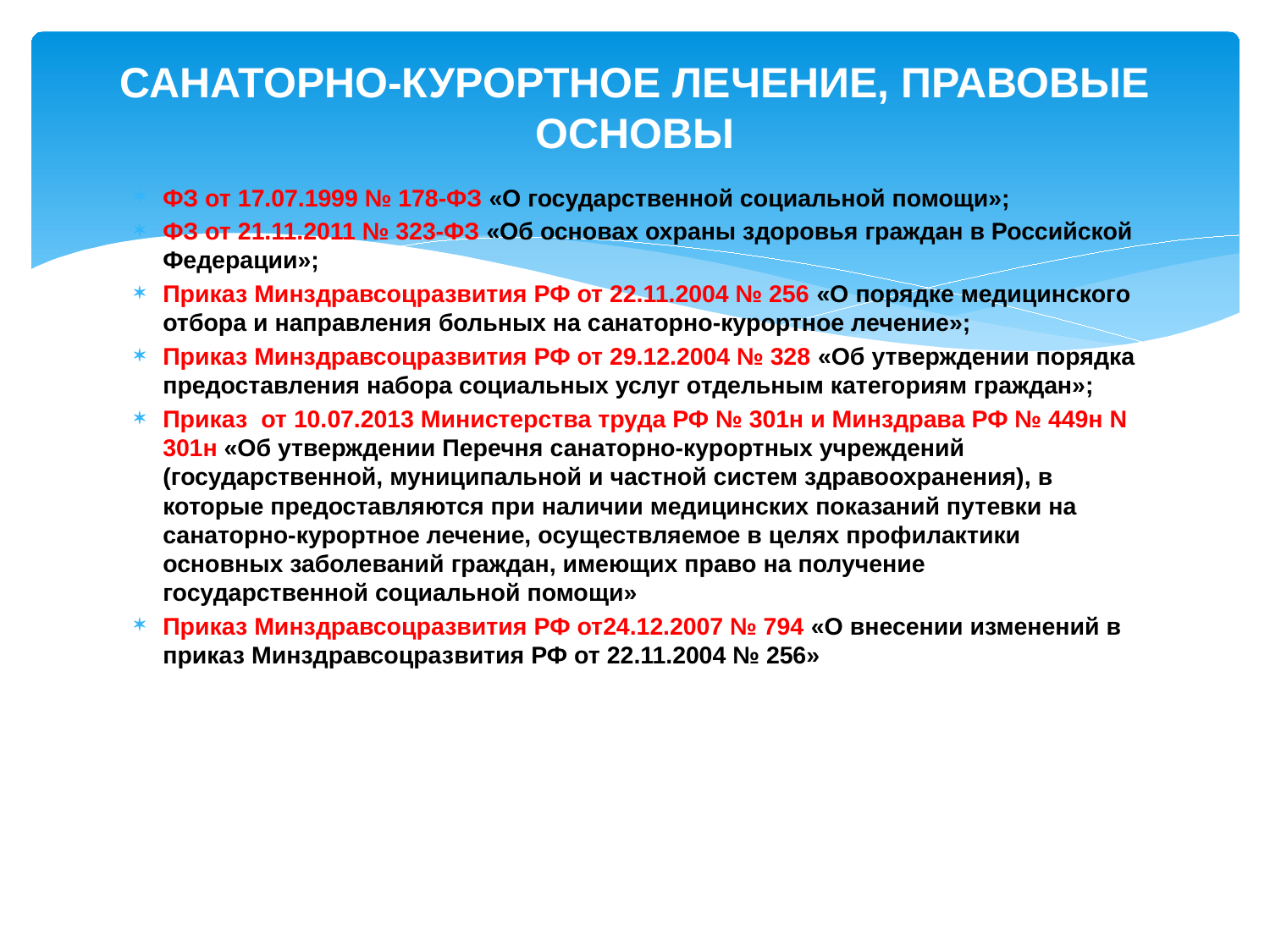

# САНАТОРНО-КУРОРТНОЕ ЛЕЧЕНИЕ, ПРАВОВЫЕ ОСНОВЫ
ФЗ от 17.07.1999 № 178-ФЗ «О государственной социальной помощи»;
ФЗ от 21.11.2011 № 323-ФЗ «Об основах охраны здоровья граждан в Российской Федерации»;
Приказ Минздравсоцразвития РФ от 22.11.2004 № 256 «О порядке медицинского отбора и направления больных на санаторно-курортное лечение»;
Приказ Минздравсоцразвития РФ от 29.12.2004 № 328 «Об утверждении порядка предоставления набора социальных услуг отдельным категориям граждан»;
Приказ  от 10.07.2013 Министерства труда РФ № 301н и Минздрава РФ № 449н N 301н «Об утверждении Перечня санаторно-курортных учреждений (государственной, муниципальной и частной систем здравоохранения), в которые предоставляются при наличии медицинских показаний путевки на санаторно-курортное лечение, осуществляемое в целях профилактики основных заболеваний граждан, имеющих право на получение государственной социальной помощи»
Приказ Минздравсоцразвития РФ от24.12.2007 № 794 «О внесении изменений в приказ Минздравсоцразвития РФ от 22.11.2004 № 256»